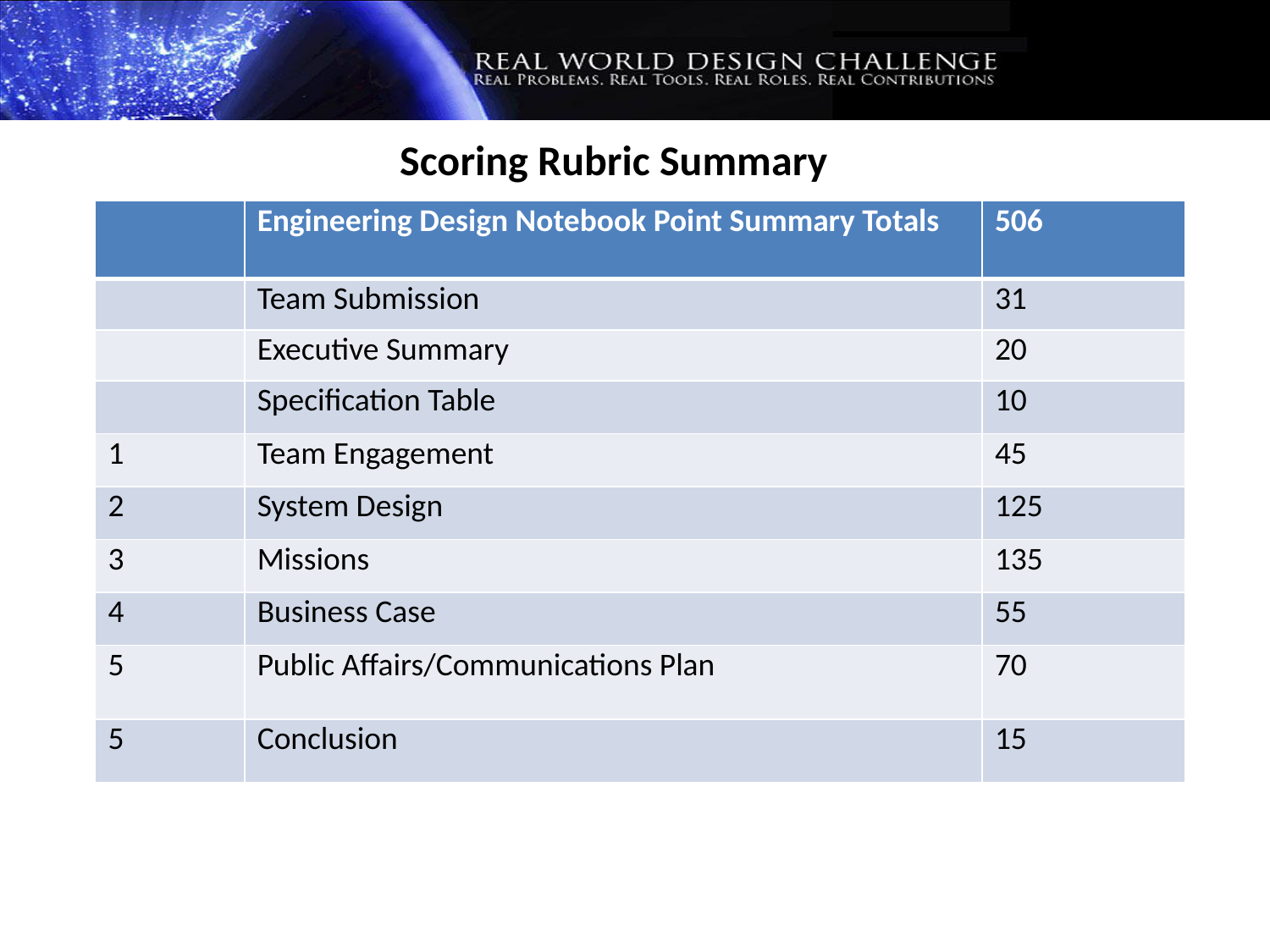

Scoring Rubric Summary
|  | Engineering Design Notebook Point Summary Totals | 506 |
| --- | --- | --- |
|  | Team Submission | 31 |
|  | Executive Summary | 20 |
|  | Specification Table | 10 |
| 1 | Team Engagement | 45 |
| 2 | System Design | 125 |
| 3 | Missions | 135 |
| 4 | Business Case | 55 |
| 5 | Public Affairs/Communications Plan | 70 |
| 5 | Conclusion | 15 |